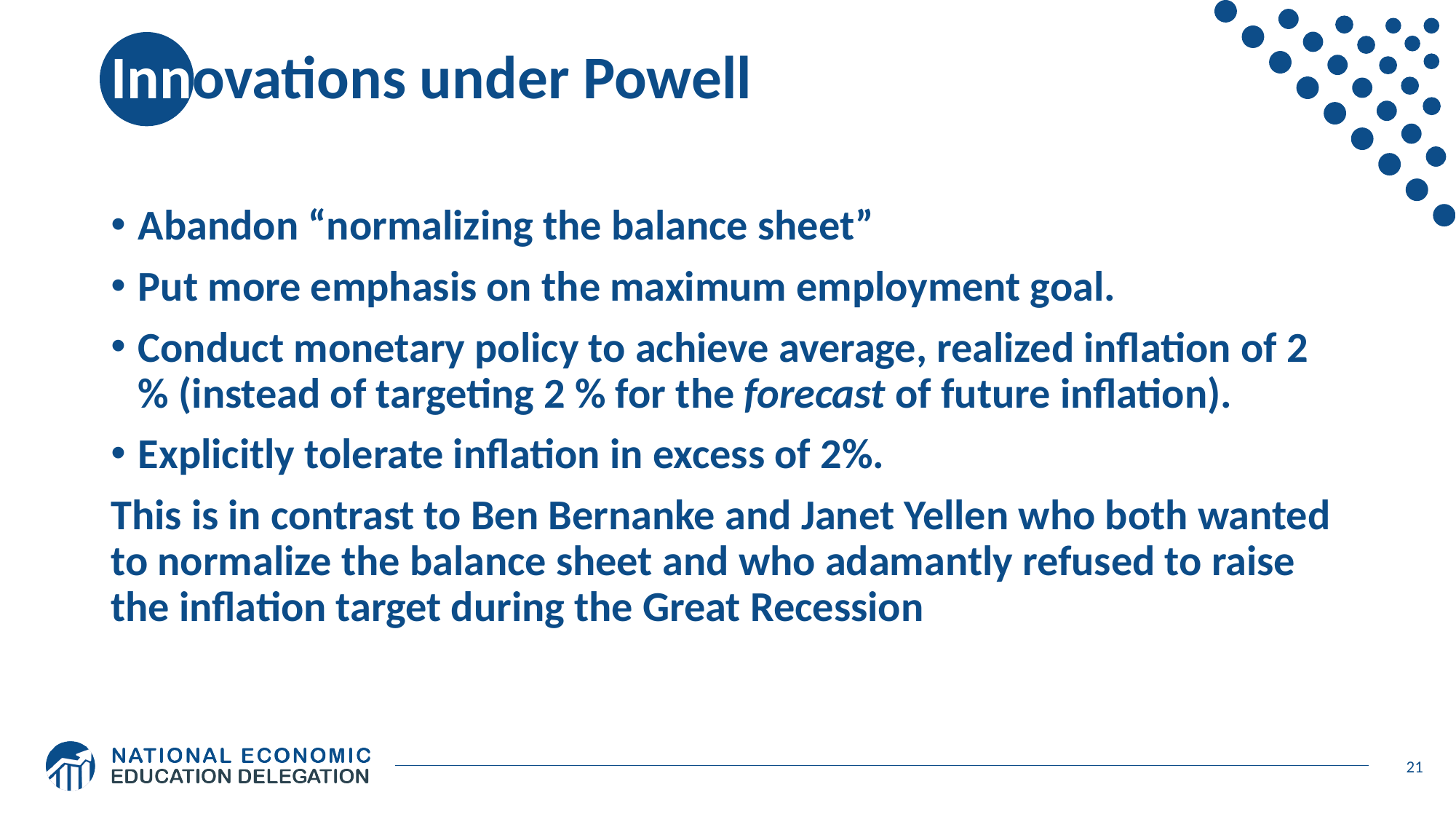

# Innovations under Powell
Abandon “normalizing the balance sheet”
Put more emphasis on the maximum employment goal.
Conduct monetary policy to achieve average, realized inflation of 2 % (instead of targeting 2 % for the forecast of future inflation).
Explicitly tolerate inflation in excess of 2%.
This is in contrast to Ben Bernanke and Janet Yellen who both wanted to normalize the balance sheet and who adamantly refused to raise the inflation target during the Great Recession

21